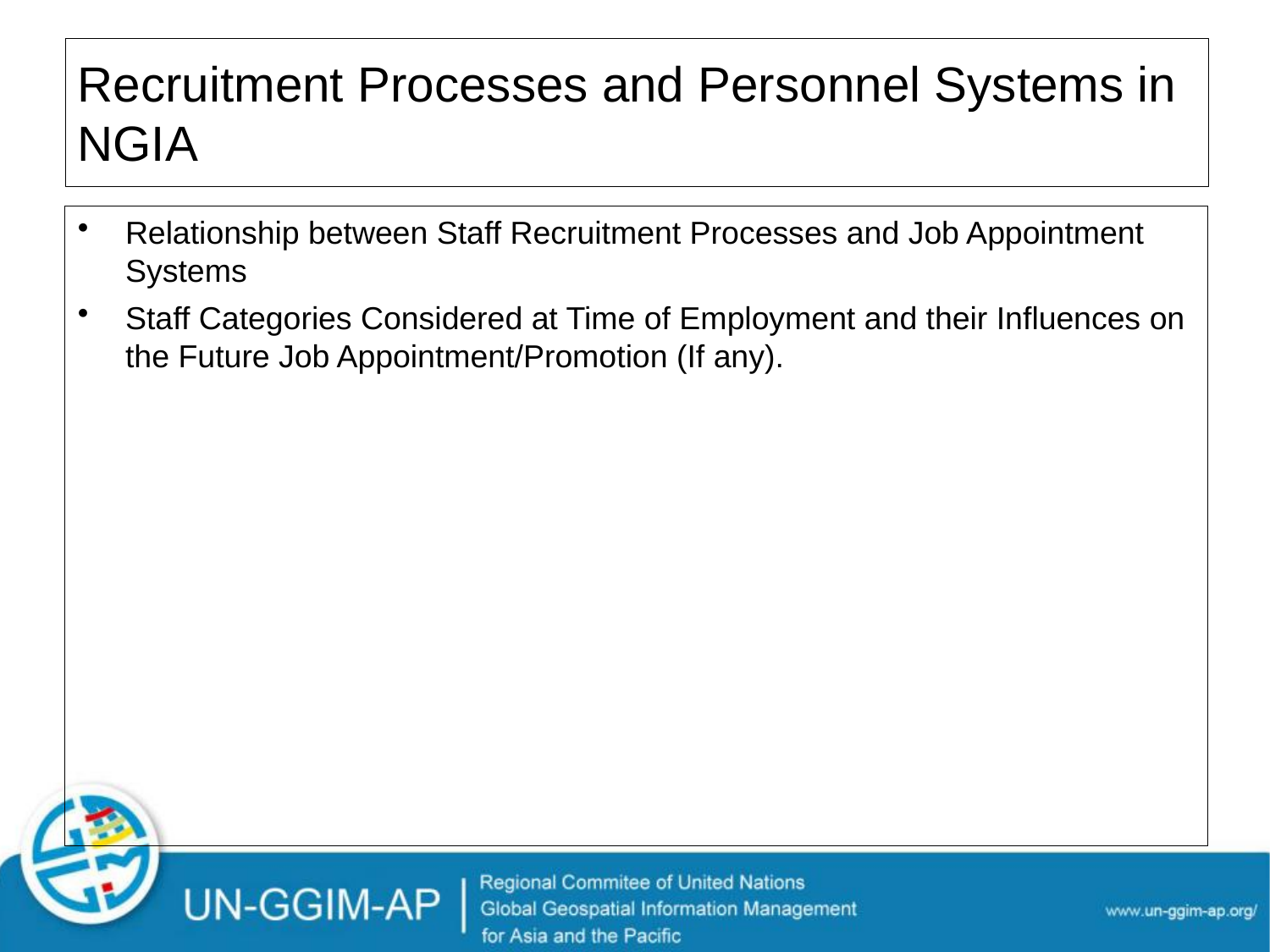

# Recruitment Processes and Personnel Systems in NGIA
Relationship between Staff Recruitment Processes and Job Appointment Systems
Staff Categories Considered at Time of Employment and their Influences on the Future Job Appointment/Promotion (If any).